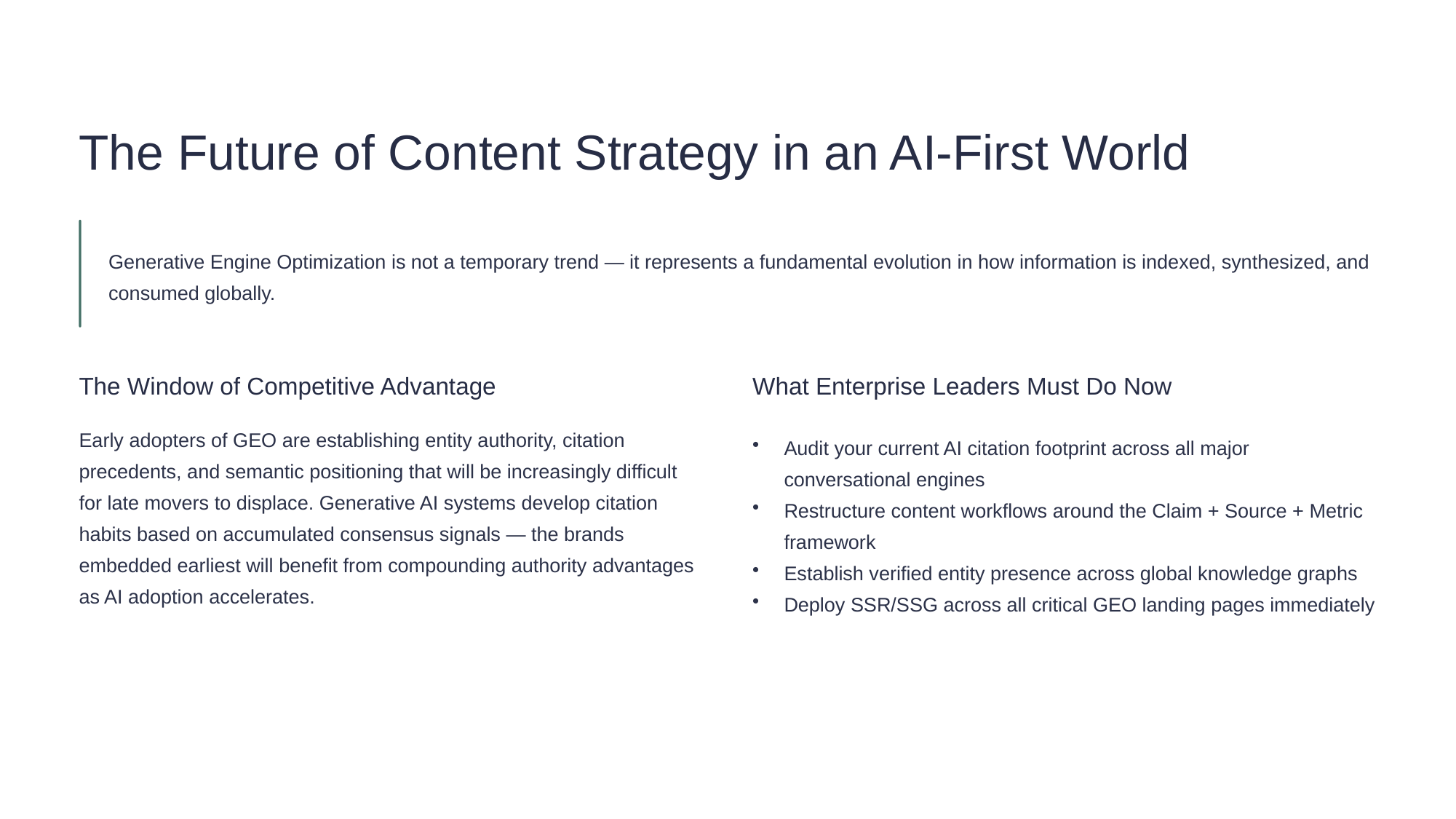

The Future of Content Strategy in an AI-First World

Generative Engine Optimization is not a temporary trend — it represents a fundamental evolution in how information is indexed, synthesized, and consumed globally.
The Window of Competitive Advantage
What Enterprise Leaders Must Do Now
Early adopters of GEO are establishing entity authority, citation precedents, and semantic positioning that will be increasingly difficult for late movers to displace. Generative AI systems develop citation habits based on accumulated consensus signals — the brands embedded earliest will benefit from compounding authority advantages as AI adoption accelerates.
Audit your current AI citation footprint across all major conversational engines
Restructure content workflows around the Claim + Source + Metric framework
Establish verified entity presence across global knowledge graphs
Deploy SSR/SSG across all critical GEO landing pages immediately